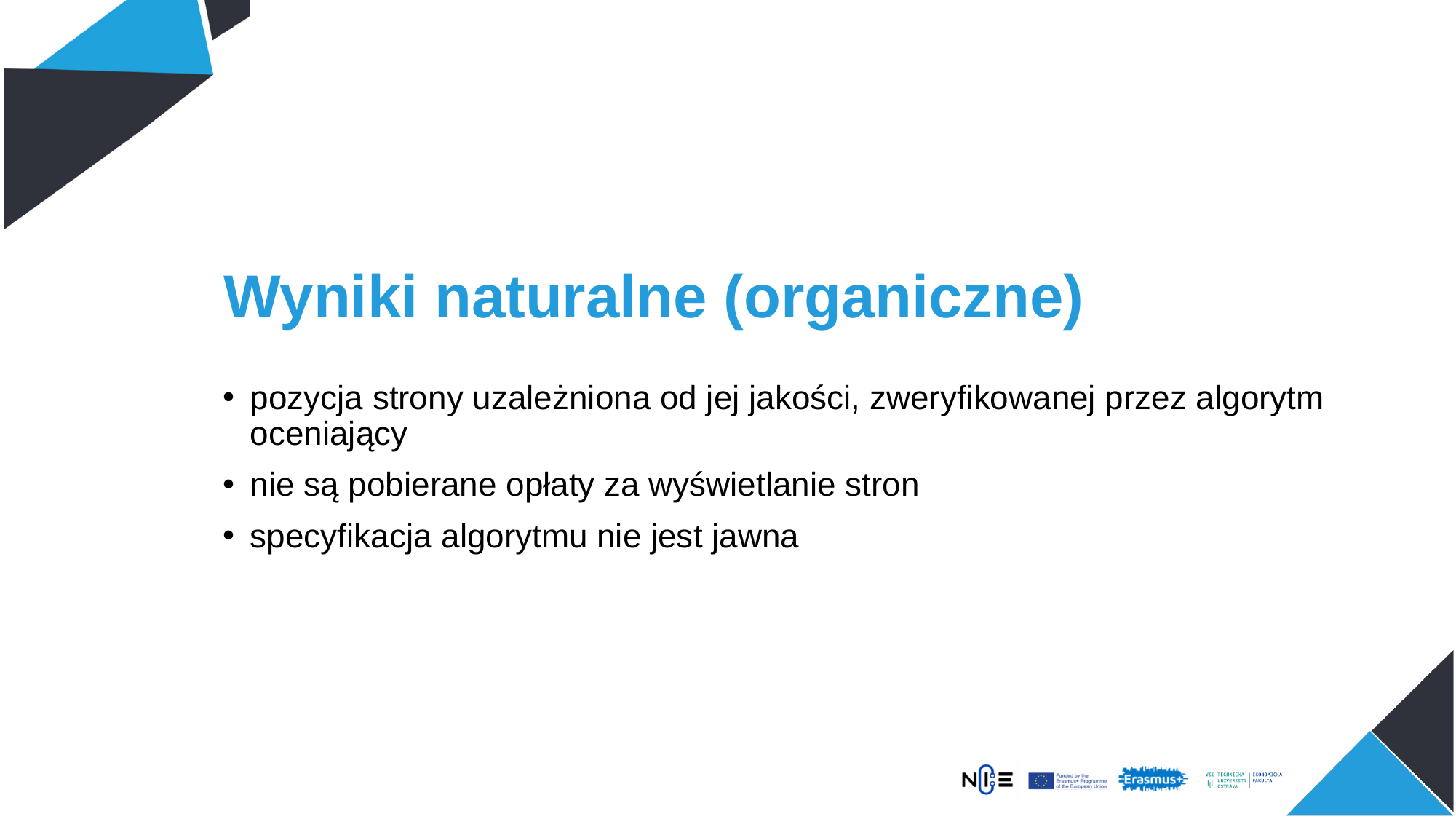

# Wyniki naturalne (organiczne)
pozycja strony uzależniona od jej jakości, zweryfikowanej przez algorytm oceniający
nie są pobierane opłaty za wyświetlanie stron
specyfikacja algorytmu nie jest jawna